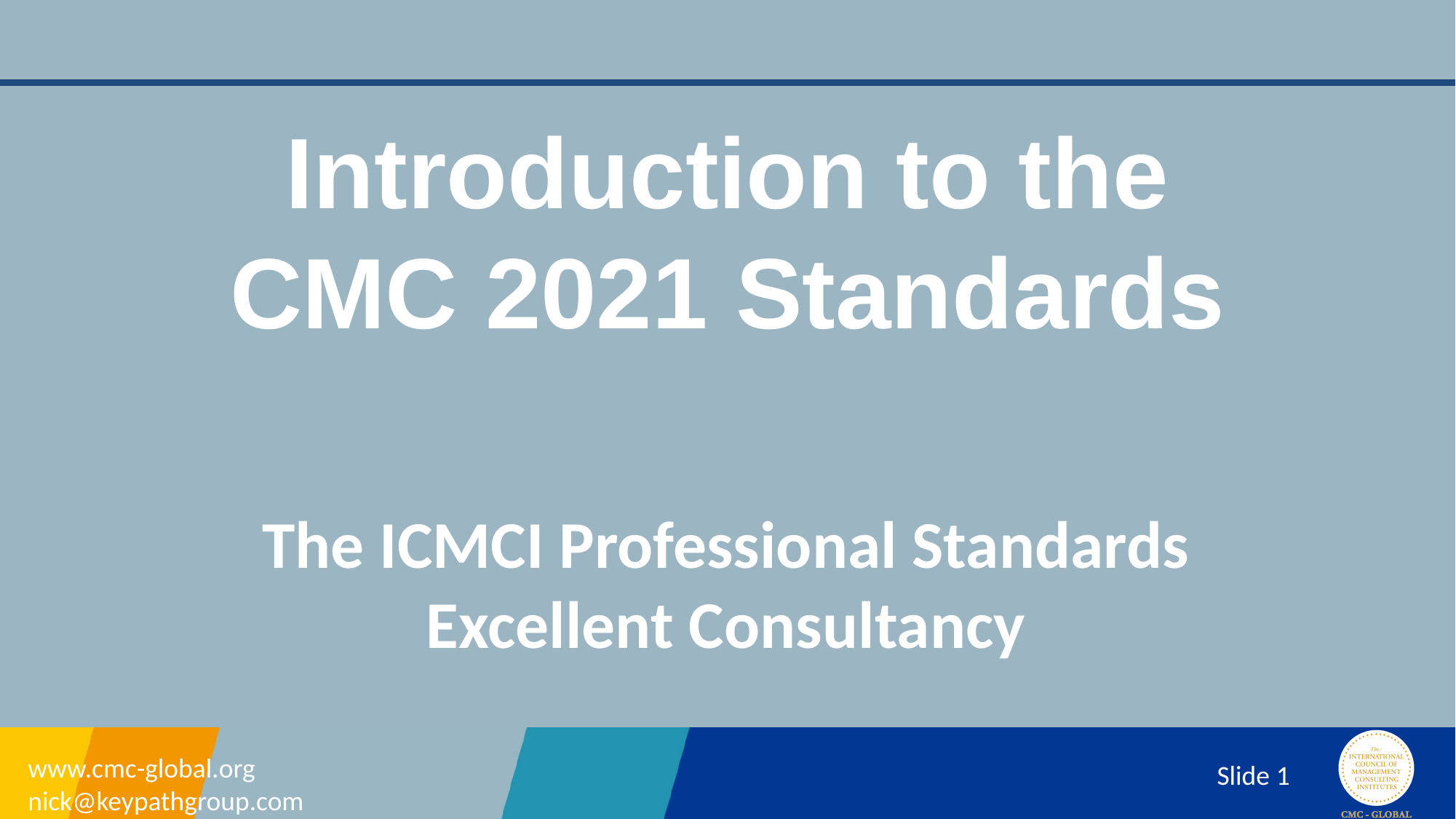

Introduction to the
CMC 2021 Standards

The ICMCI Professional Standards
Excellent Consultancy